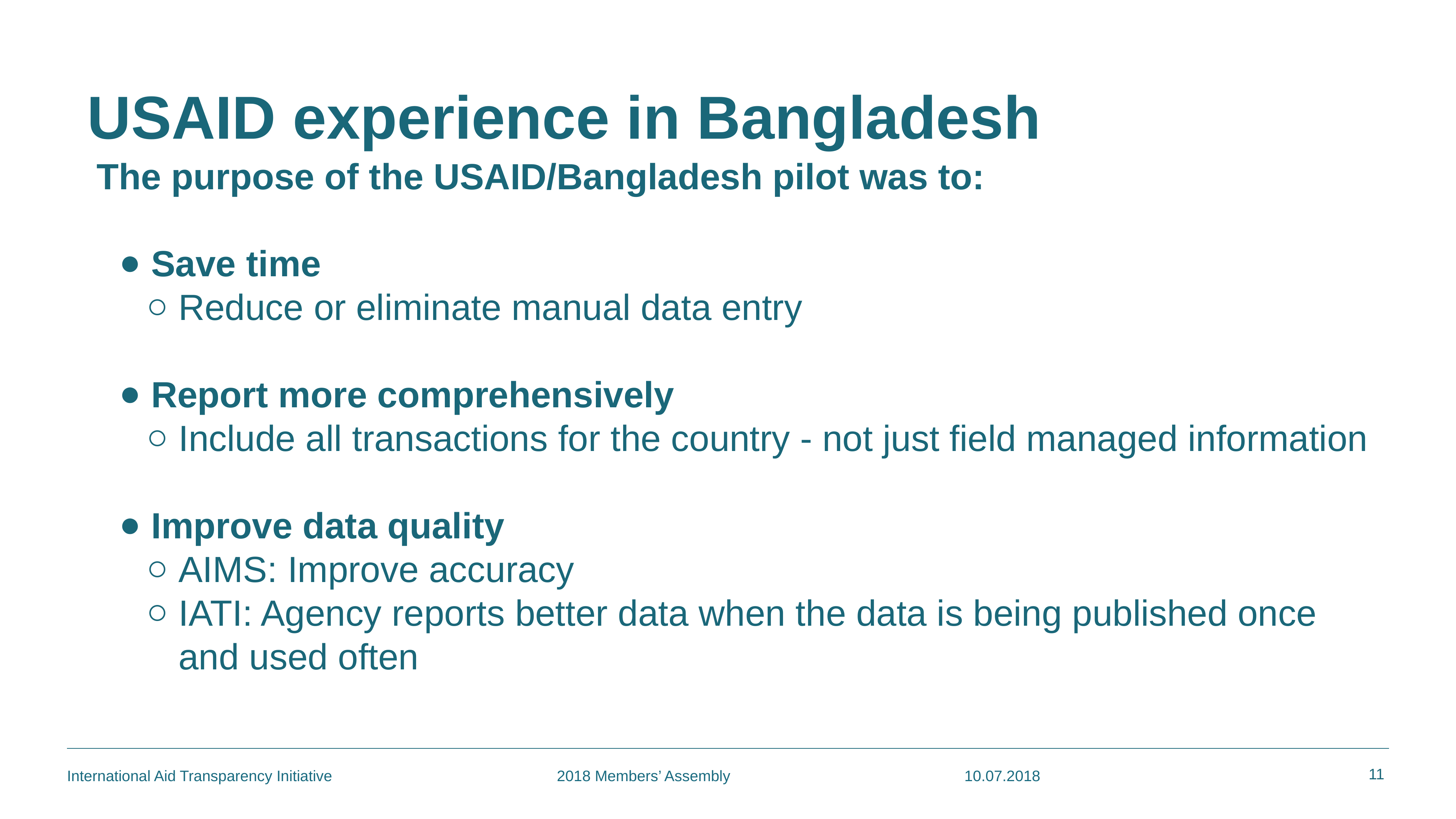

USAID experience in Bangladesh

The purpose of the USAID/Bangladesh pilot was to:

Save time
Reduce or eliminate manual data entry

Report more comprehensively
Include all transactions for the country - not just field managed information

Improve data quality
AIMS: Improve accuracy
IATI: Agency reports better data when the data is being published once and used often

11